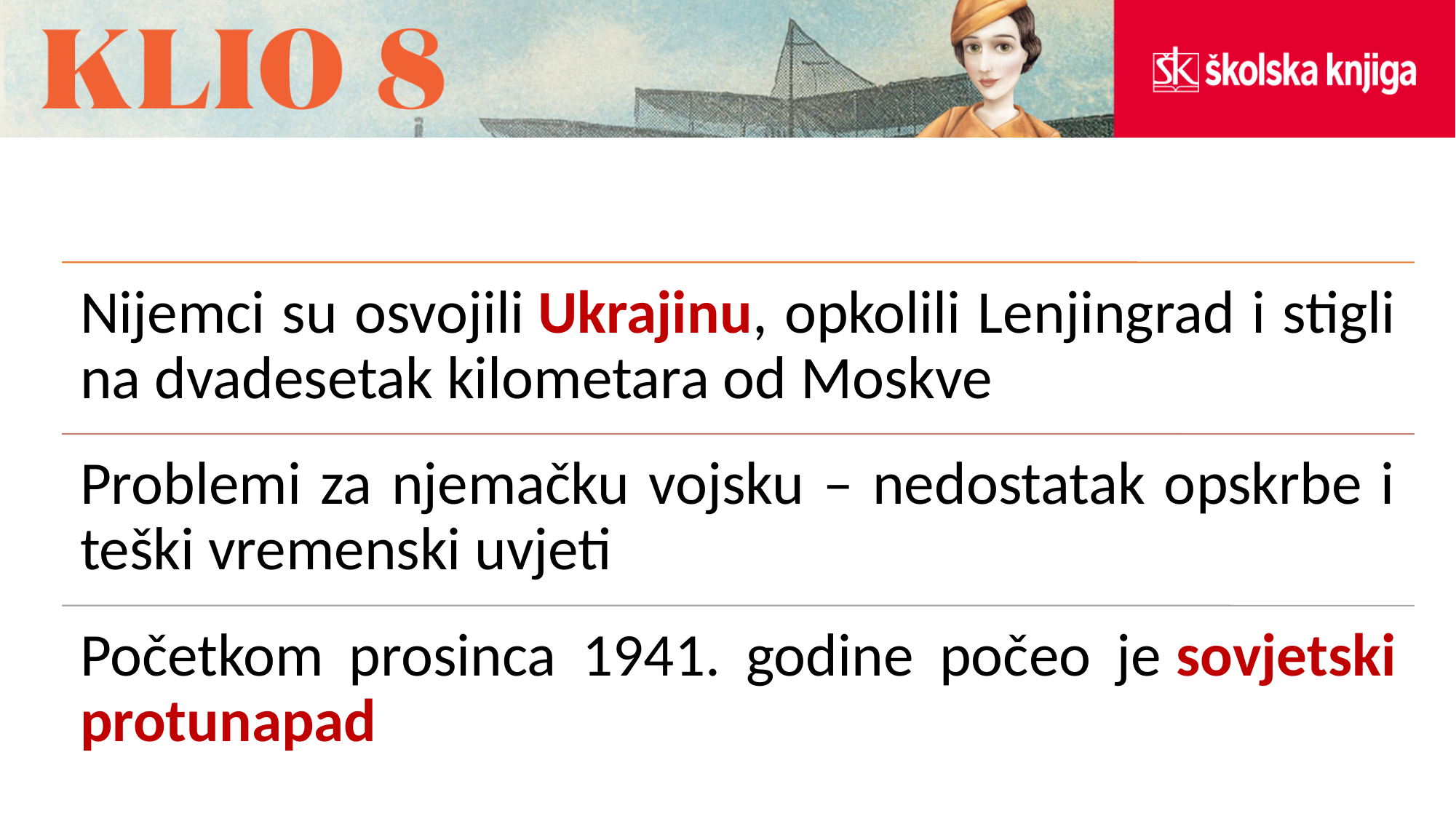

Nijemci su osvojili Ukrajinu, opkolili Lenjingrad i stigli na dvadesetak kilometara od Moskve
Problemi za njemačku vojsku – nedostatak opskrbe i teški vremenski uvjeti
Početkom prosinca 1941. godine počeo je sovjetski protunapad